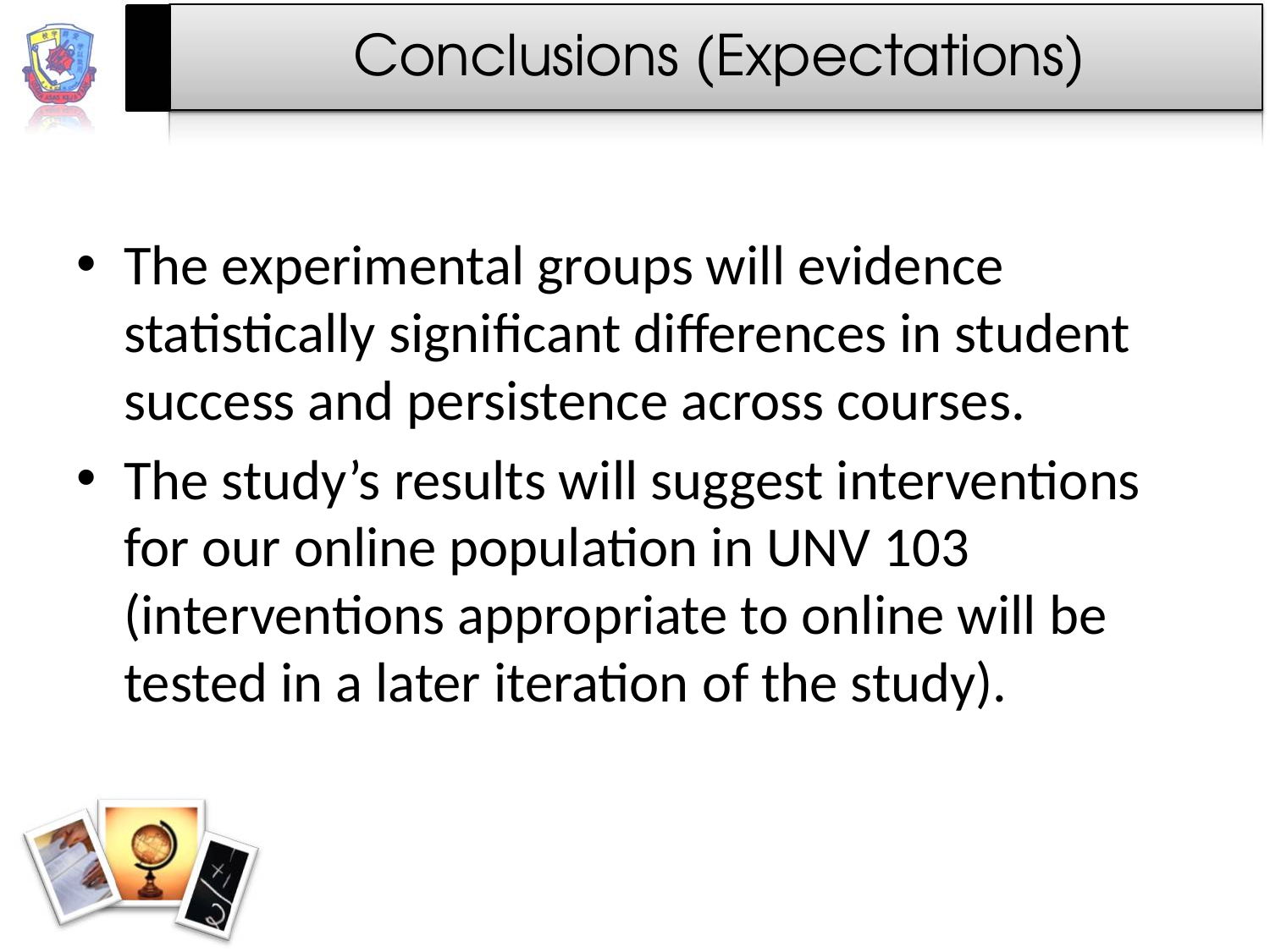

# Conclusions (Expectations)
The experimental groups will evidence statistically significant differences in student success and persistence across courses.
The study’s results will suggest interventions for our online population in UNV 103 (interventions appropriate to online will be tested in a later iteration of the study).